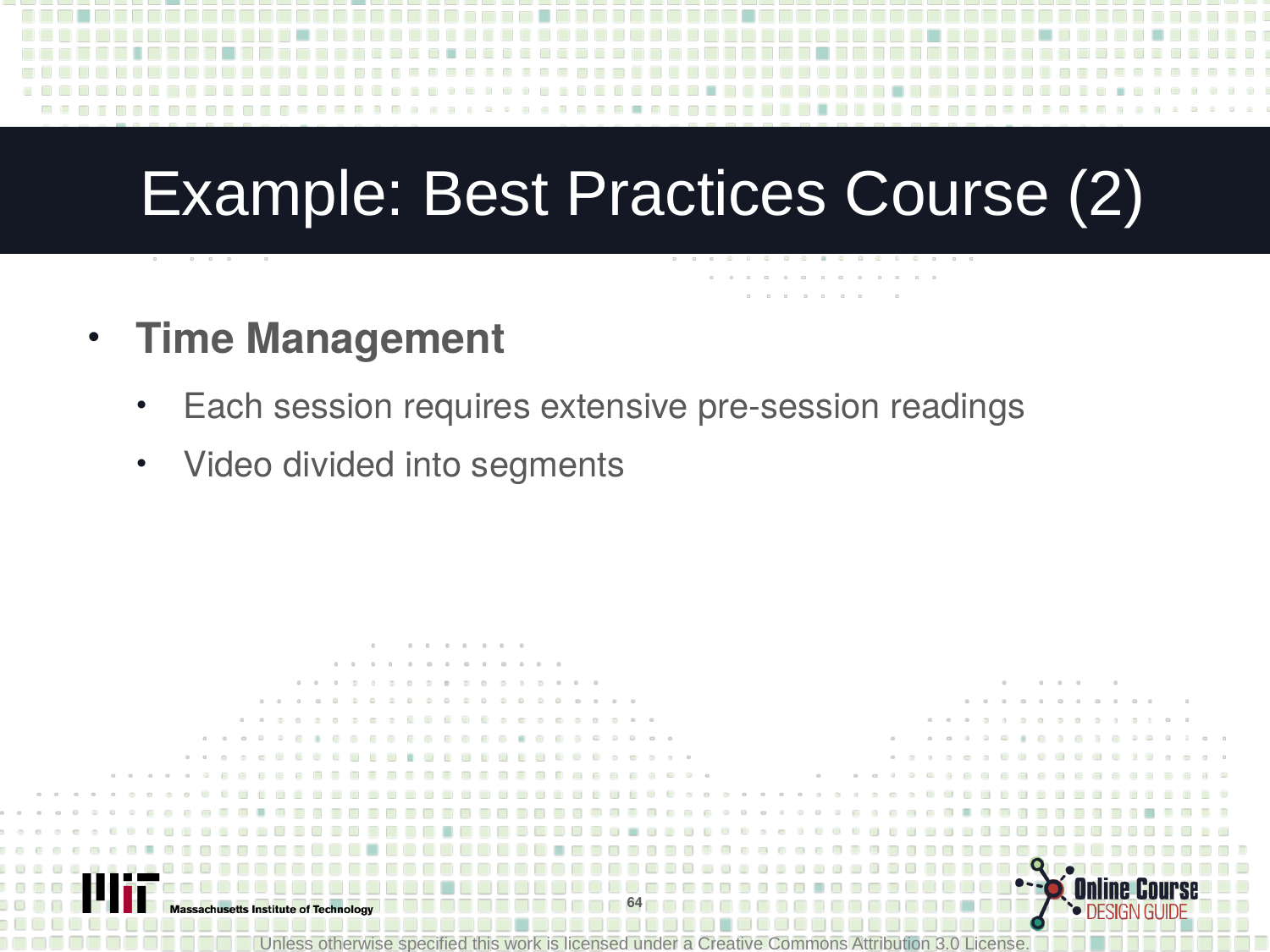

# Example: Best Practices Course (2)
Time Management
Each session requires extensive pre-session readings
Video divided into segments

64